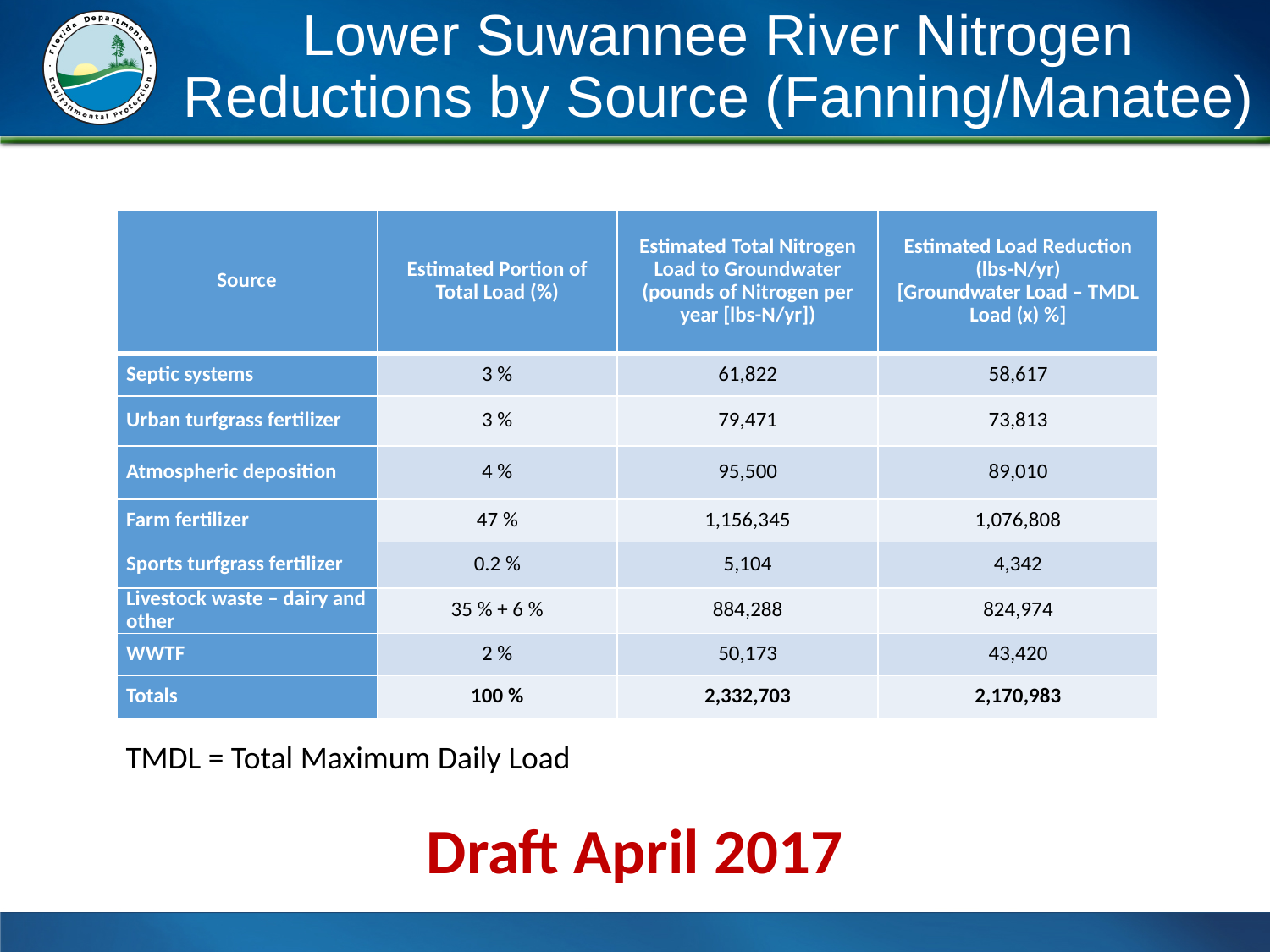

# Lower Suwannee River Nitrogen Reductions by Source (Fanning/Manatee)
| Source | Estimated Portion of Total Load (%) | Estimated Total Nitrogen Load to Groundwater (pounds of Nitrogen per year [lbs-N/yr]) | Estimated Load Reduction (lbs-N/yr) [Groundwater Load – TMDL Load (x) %] |
| --- | --- | --- | --- |
| Septic systems | 3 % | 61,822 | 58,617 |
| Urban turfgrass fertilizer | 3 % | 79,471 | 73,813 |
| Atmospheric deposition | 4 % | 95,500 | 89,010 |
| Farm fertilizer | 47 % | 1,156,345 | 1,076,808 |
| Sports turfgrass fertilizer | 0.2 % | 5,104 | 4,342 |
| Livestock waste – dairy and other | 35 % + 6 % | 884,288 | 824,974 |
| WWTF | 2 % | 50,173 | 43,420 |
| Totals | 100 % | 2,332,703 | 2,170,983 |
TMDL = Total Maximum Daily Load
Draft April 2017